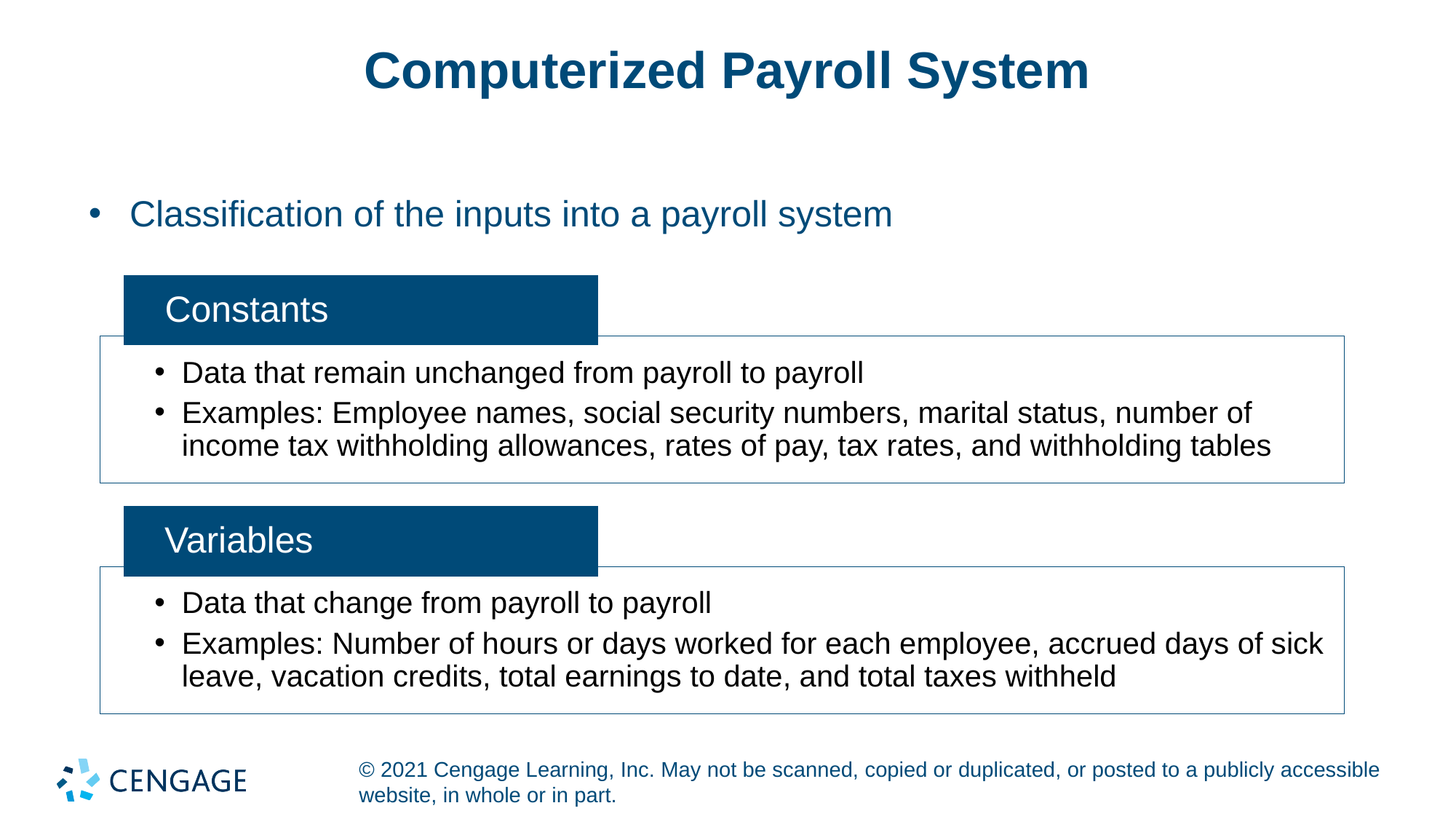

# Computerized Payroll System
Classification of the inputs into a payroll system
Constants
Data that remain unchanged from payroll to payroll
Examples: Employee names, social security numbers, marital status, number of income tax withholding allowances, rates of pay, tax rates, and withholding tables
Variables
Data that change from payroll to payroll
Examples: Number of hours or days worked for each employee, accrued days of sick leave, vacation credits, total earnings to date, and total taxes withheld